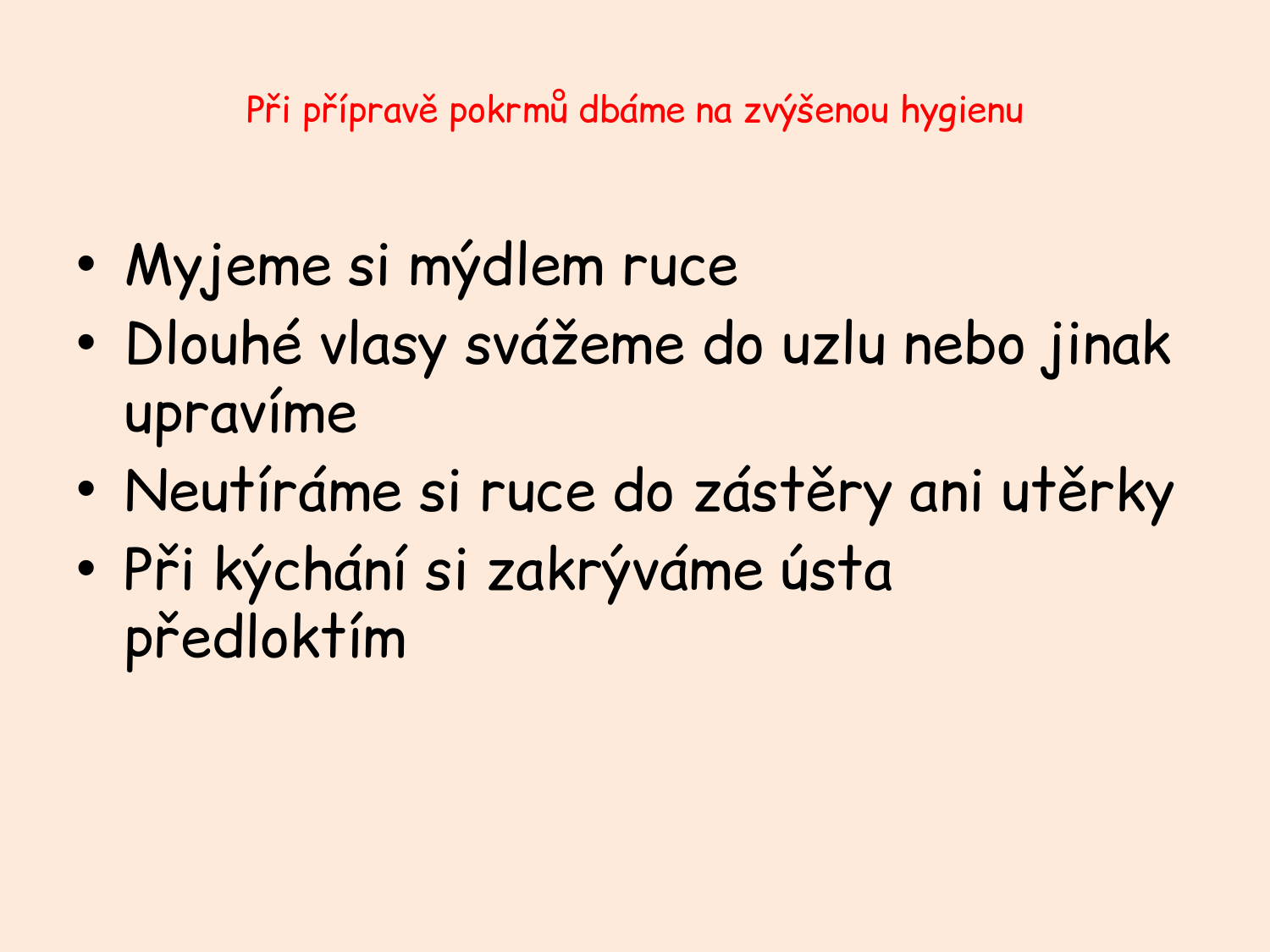

# Při přípravě pokrmů dbáme na zvýšenou hygienu
Myjeme si mýdlem ruce
Dlouhé vlasy svážeme do uzlu nebo jinak upravíme
Neutíráme si ruce do zástěry ani utěrky
Při kýchání si zakrýváme ústa předloktím